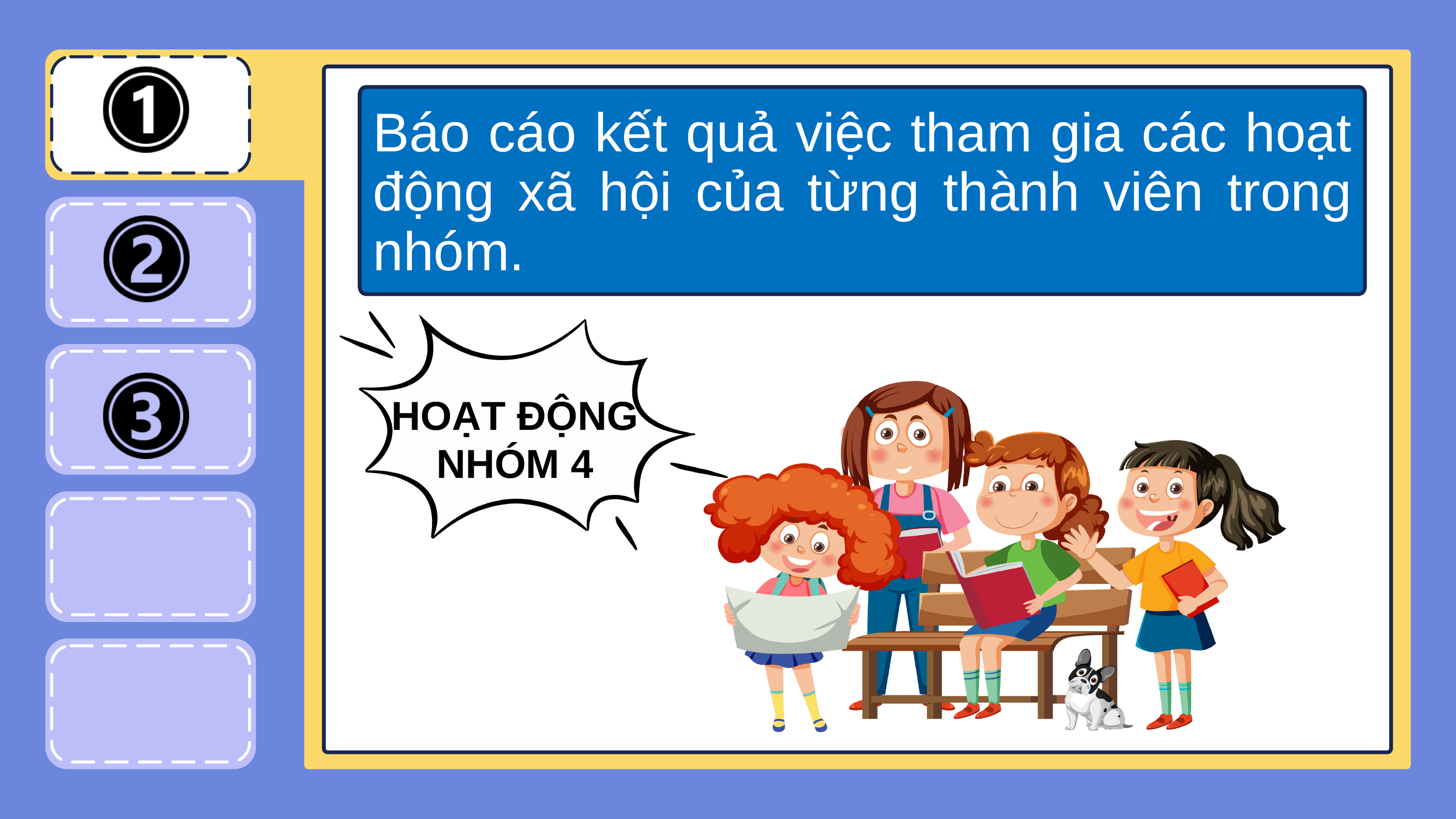

Báo cáo kết quả việc tham gia các hoạt động xã hội của từng thành viên trong nhóm.

HOẠT ĐỘNG NHÓM 4